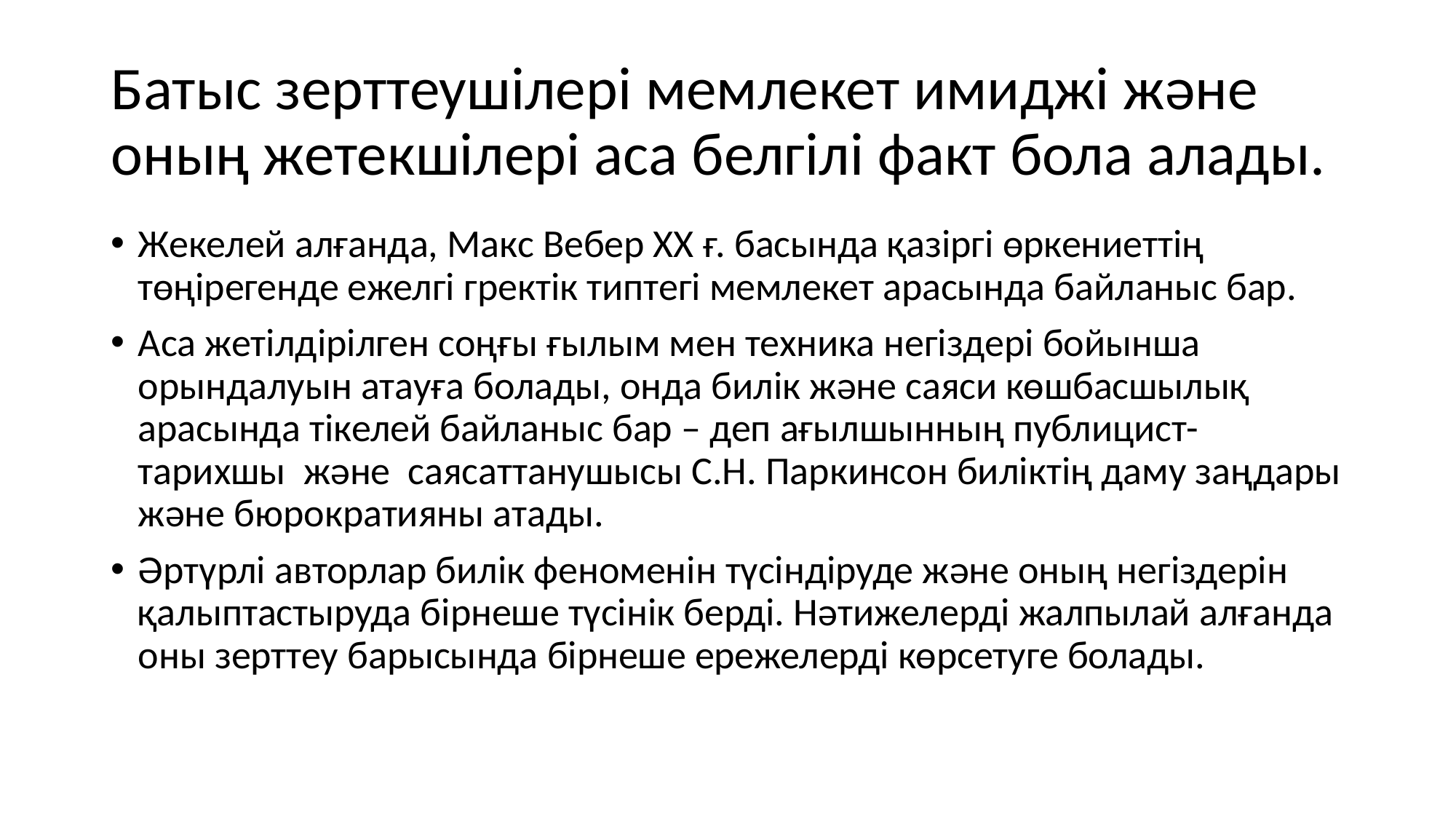

# Батыс зерттеушілері мемлекет имиджі жəне оның жетекшілері аса белгілі факт бола алады.
Жекелей алғанда, Макс Вебер ХХ ғ. басында қазіргі өркениеттің төңірегенде ежелгі гректік типтегі мемлекет арасында байланыс бар.
Аса жетілдірілген соңғы ғылым мен техника негіздері бойынша орындалуын атауға болады, онда билік жəне саяси көшбасшылық арасында тікелей байланыс бар – деп ағылшынның публицист-тарихшы  жəне  саясаттанушысы С.Н. Паркинсон биліктің даму заңдары жəне бюрократияны атады.
Əртүрлі авторлар билік феноменін түсіндіруде жəне оның негіздерін қалыптастыруда бірнеше түсінік берді. Нəтижелерді жалпылай алғанда оны зерттеу барысында бірнеше ережелерді көрсетуге болады.